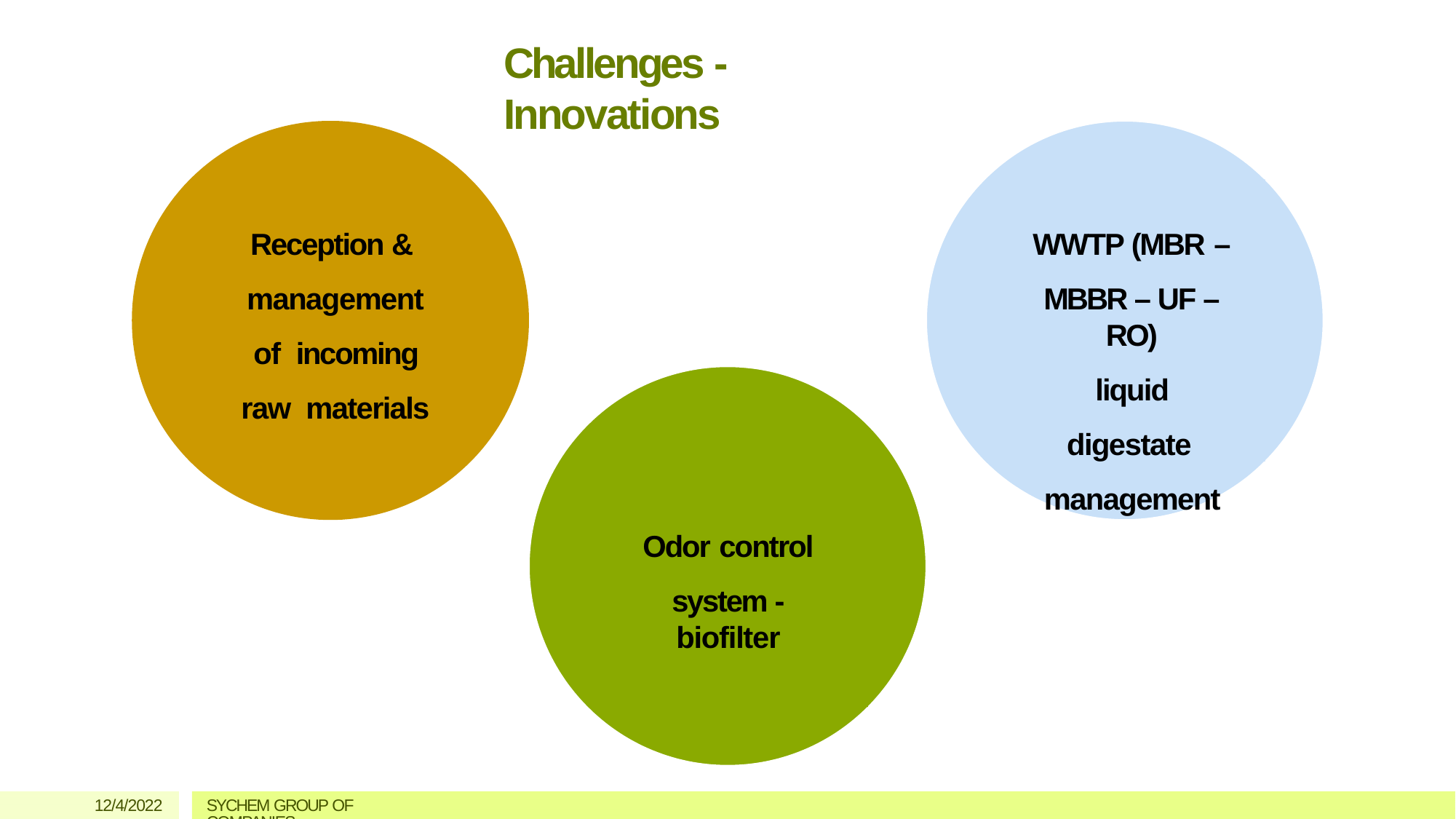

# Challenges - Innovations

Reception &  management of  incoming raw  materials
WWTP (MBR –
MBBR – UF – RO)
liquid digestate  management

Odor control
system - biofilter

12/4/2022
SYCHEM GROUP OF COMPANIES